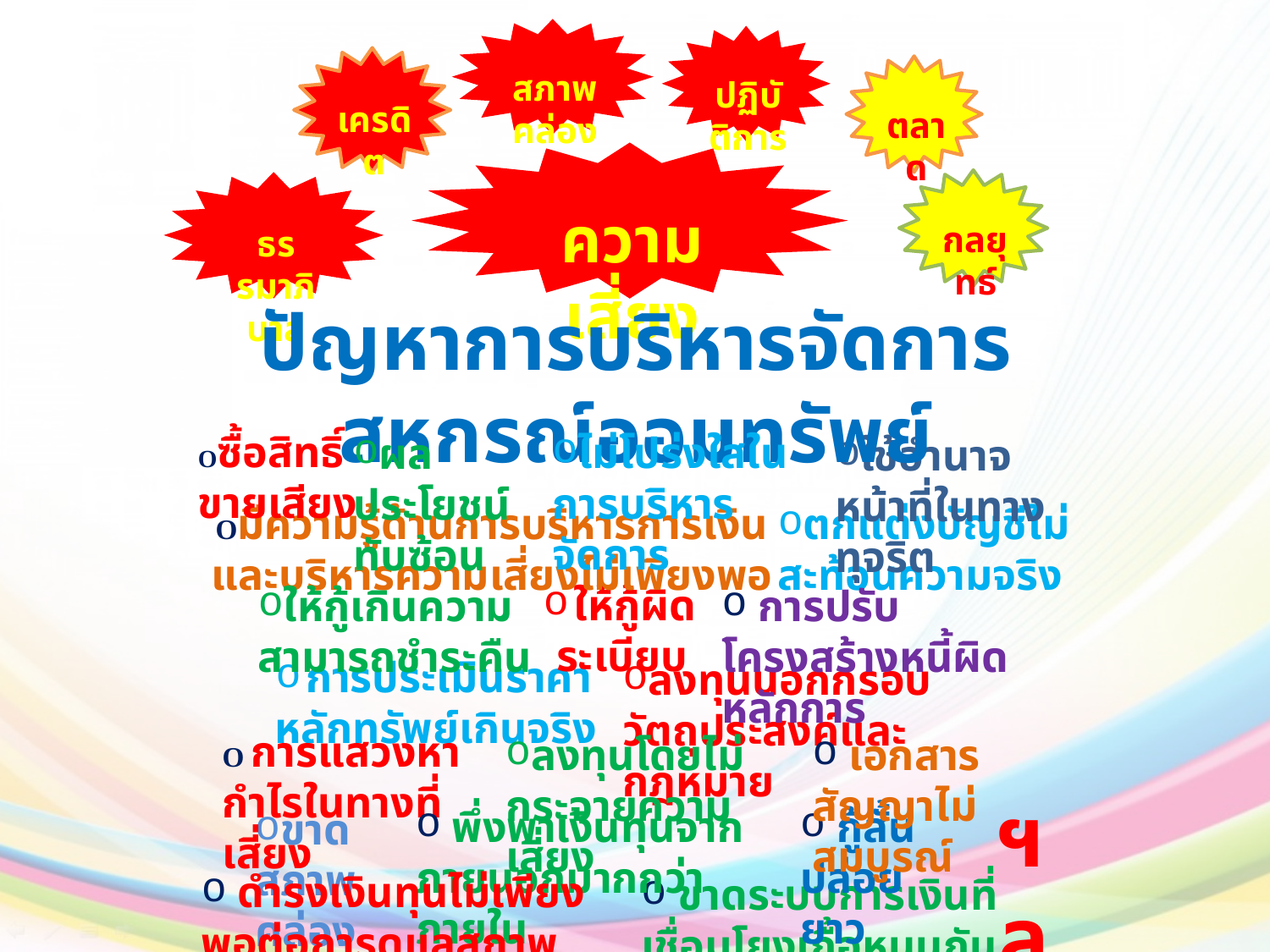

สภาพคล่อง
ปฏิบัติการ
เครดิต
ตลาด

ความเสี่ยง
กลยุทธ์
ธรรมาภิบาล
ปัญหาการบริหารจัดการสหกรณ์ออมทรัพย์
Oซื้อสิทธิ์ขายเสียง
ไม่โปร่งใสในการบริหารจัดการ
ผลประโยชน์ทับซ้อน
ใช้อำนาจหน้าที่ในทางทุจริต
Oมีความรู้ด้านการบริหารการเงินและบริหารความเสี่ยงไม่เพียงพอ
ตกแต่งบัญชีไม่สะท้อนความจริง
ให้กู้ผิดระเบียบ
ให้กู้เกินความสามารถชำระคืน
 การปรับโครงสร้างหนี้ผิดหลักการ
การประเมินราคาหลักทรัพย์เกินจริง
ลงทุนนอกกรอบวัตถุประสงค์และกฎหมาย
O การแสวงหากำไรในทางที่เสี่ยง
ลงทุนโดยไม่กระจายความเสี่ยง
 เอกสารสัญญาไม่สมบูรณ์
ฯลฯ
 พึ่งพาเงินทุนจากภายนอกมากกว่าภายใน
 กู้สั้นปล่อยยาว
ขาดสภาพคล่อง
 ดำรงเงินทุนไม่เพียงพอต่อการดูแลสภาพคล่อง
 ขาดระบบการเงินที่เชื่อมโยงเกื้อหนุนกัน